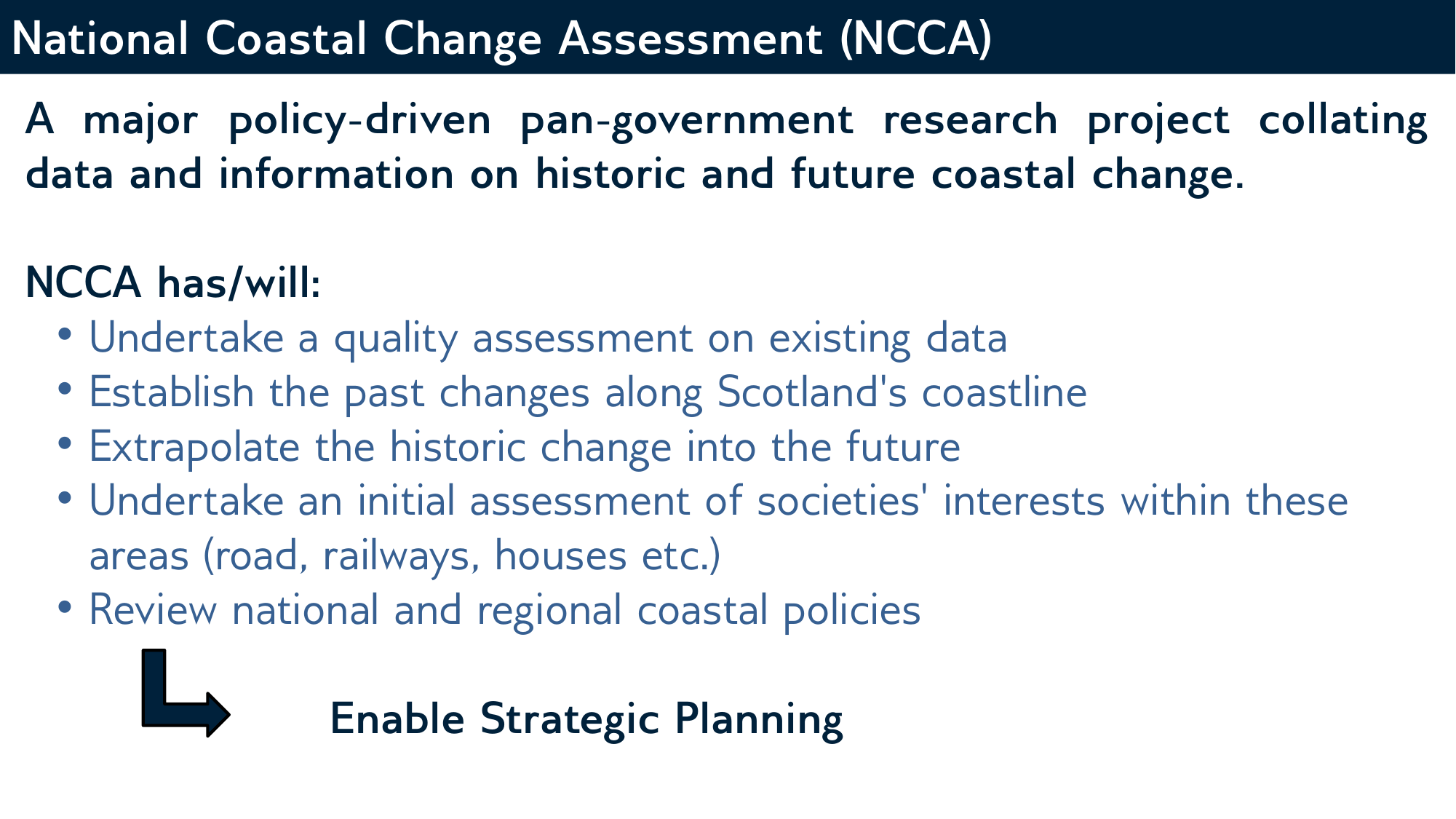

National Coastal Change Assessment (NCCA)
A major policy-driven pan-government research project collating data and information on historic and future coastal change.

NCCA has/will:
Undertake a quality assessment on existing data
Establish the past changes along Scotland's coastline
Extrapolate the historic change into the future
Undertake an initial assessment of societies' interests within these areas (road, railways, houses etc.)
Review national and regional coastal policies

		Enable Strategic Planning